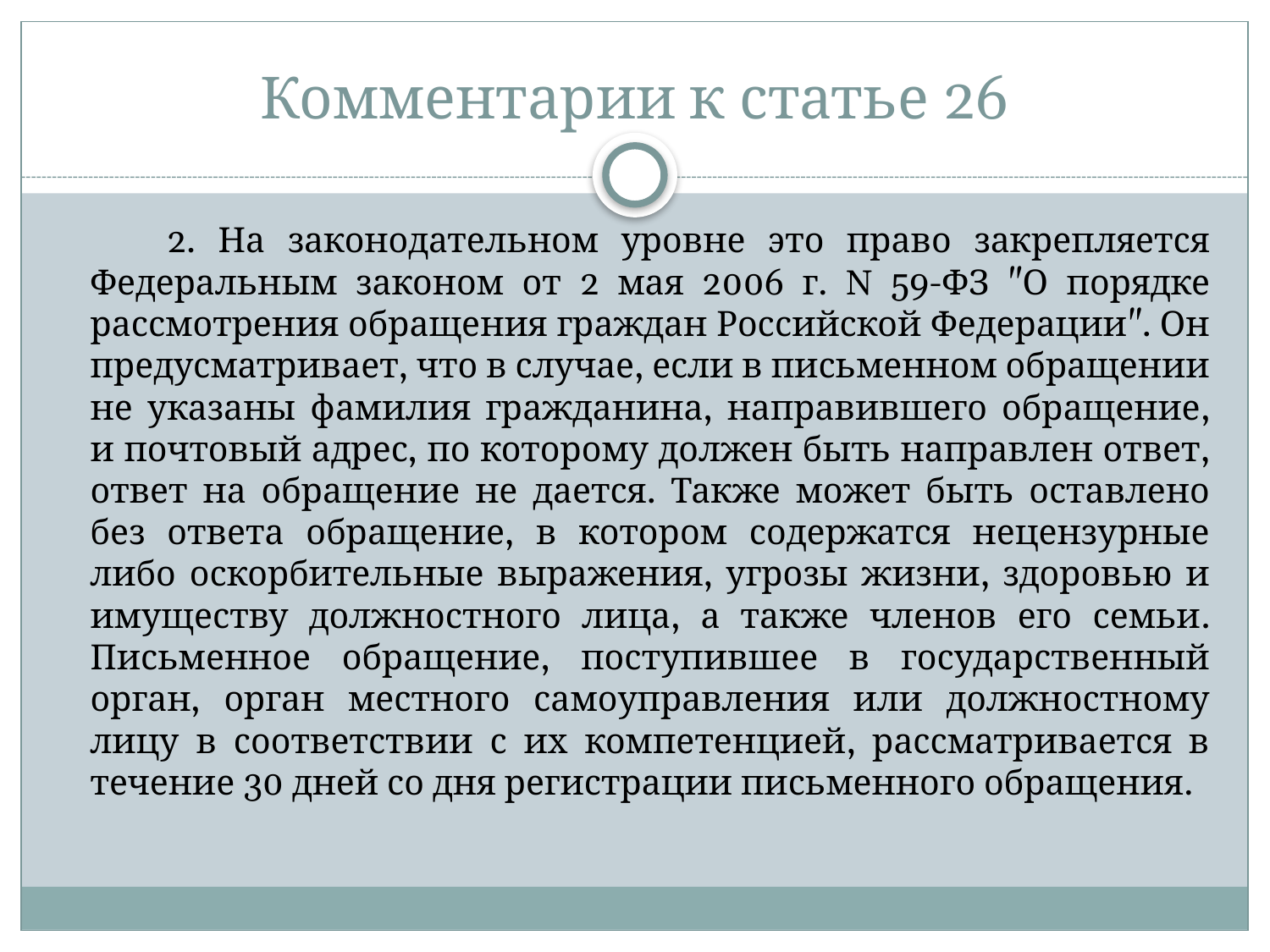

# Комментарии к статье 26
     2. На законодательном уровне это право закрепляется Федеральным законом от 2 мая 2006 г. N 59-ФЗ "О порядке рассмотрения обращения граждан Российской Федерации". Он предусматривает, что в случае, если в письменном обращении не указаны фамилия гражданина, направившего обращение, и почтовый адрес, по которому должен быть направлен ответ, ответ на обращение не дается. Также может быть оставлено без ответа обращение, в котором содержатся нецензурные либо оскорбительные выражения, угрозы жизни, здоровью и имуществу должностного лица, а также членов его семьи. Письменное обращение, поступившее в государственный орган, орган местного самоуправления или должностному лицу в соответствии с их компетенцией, рассматривается в течение 30 дней со дня регистрации письменного обращения.